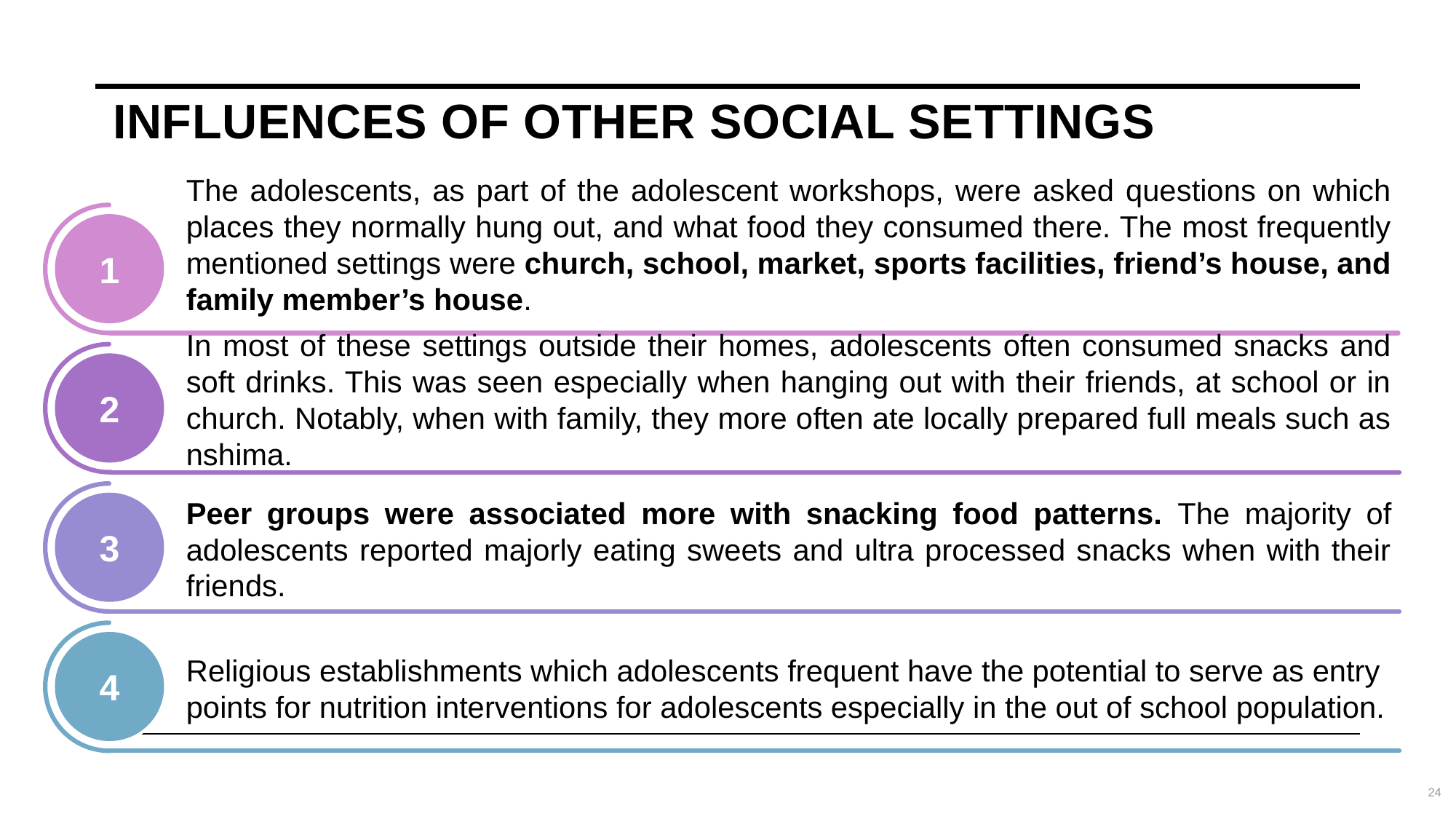

# Influences of Other Social Settings
The adolescents, as part of the adolescent workshops, were asked questions on which places they normally hung out, and what food they consumed there. The most frequently mentioned settings were church, school, market, sports facilities, friend’s house, and family member’s house.

1
In most of these settings outside their homes, adolescents often consumed snacks and soft drinks. This was seen especially when hanging out with their friends, at school or in church. Notably, when with family, they more often ate locally prepared full meals such as nshima.

2

3
Peer groups were associated more with snacking food patterns. The majority of adolescents reported majorly eating sweets and ultra processed snacks when with their friends.

4
Religious establishments which adolescents frequent have the potential to serve as entry points for nutrition interventions for adolescents especially in the out of school population.